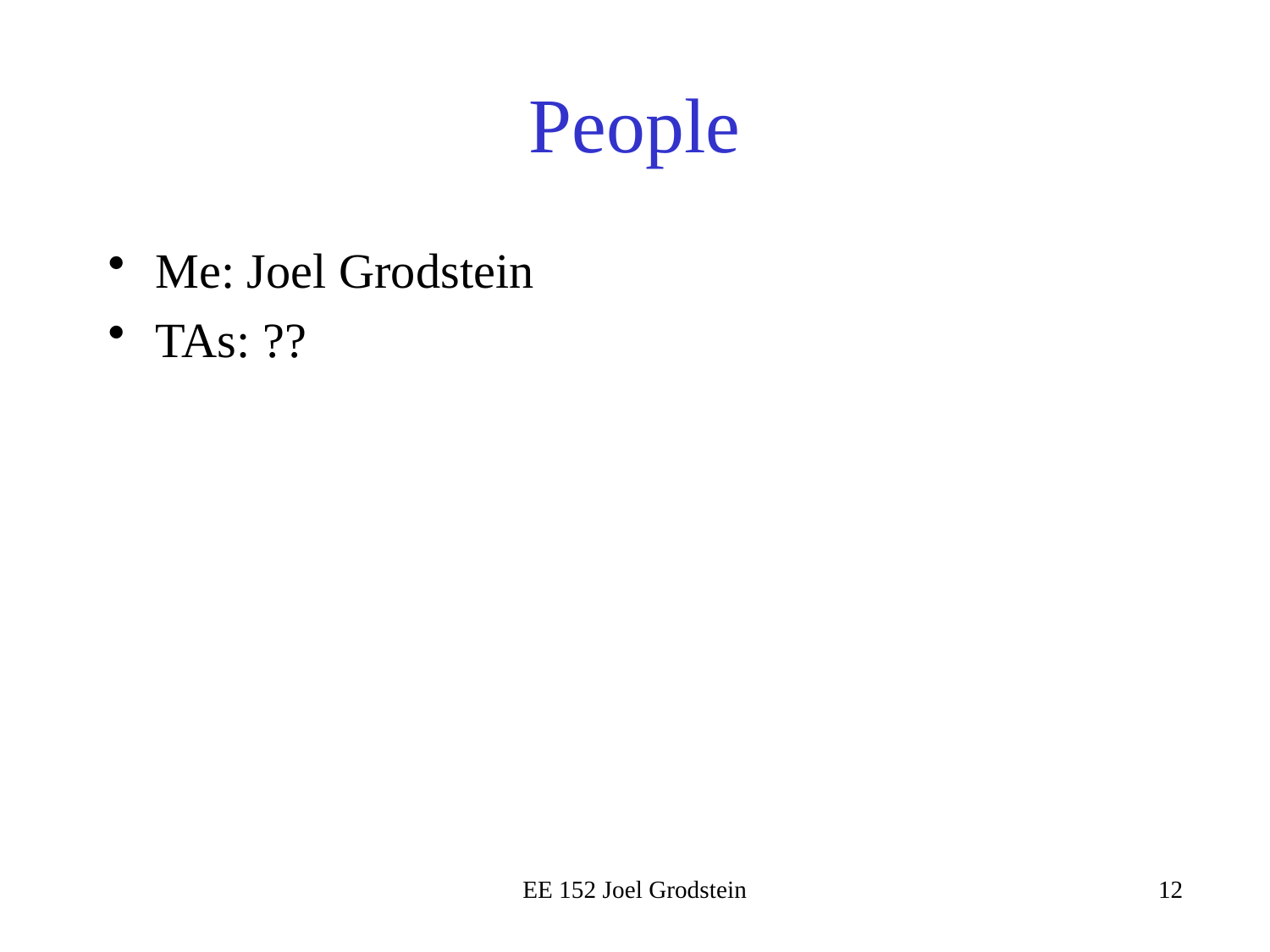

# People
Me: Joel Grodstein
TAs: ??
EE 152 Joel Grodstein